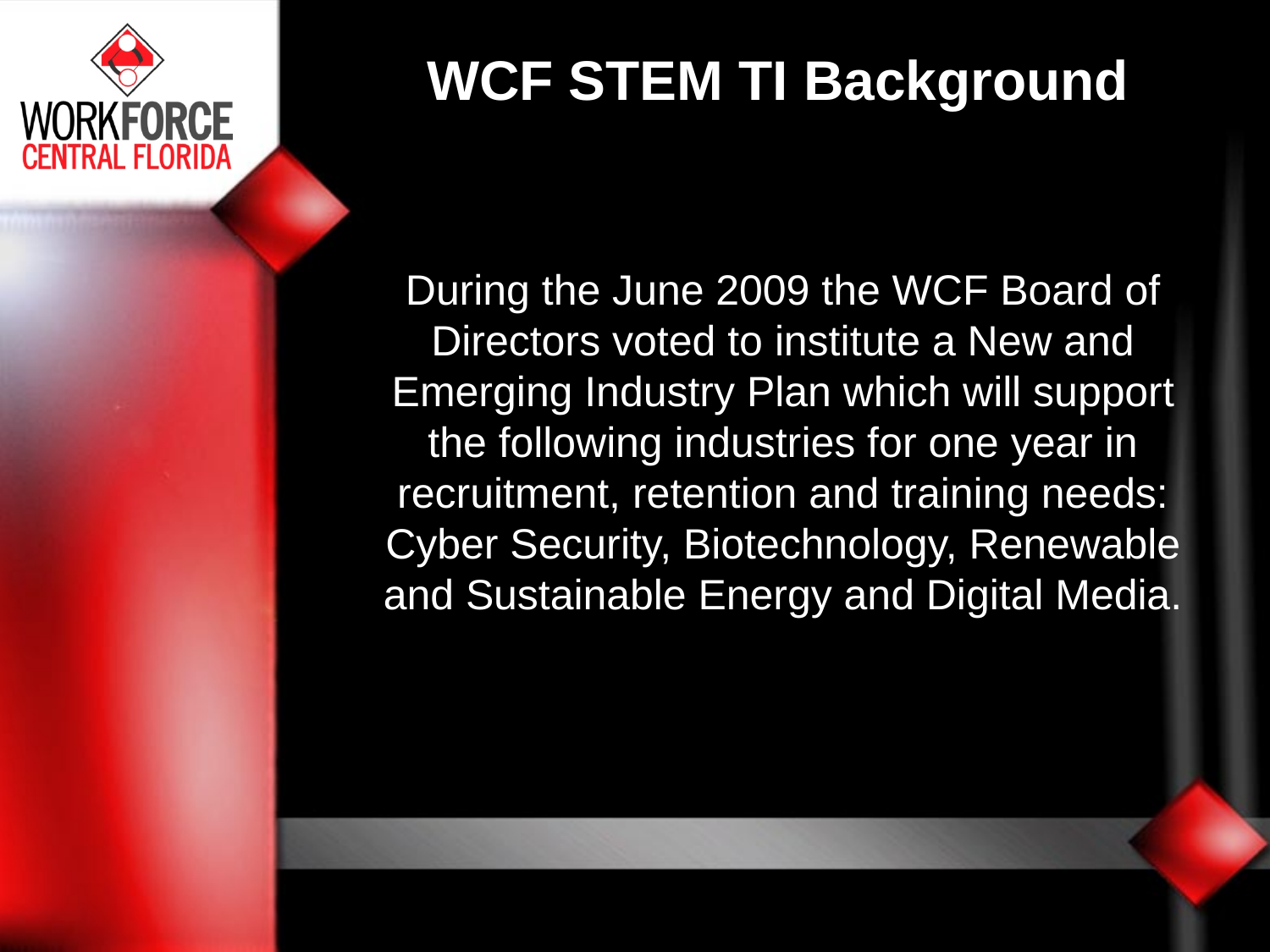

# WCF STEM TI Background

During the June 2009 the WCF Board of Directors voted to institute a New and Emerging Industry Plan which will support the following industries for one year in recruitment, retention and training needs: Cyber Security, Biotechnology, Renewable and Sustainable Energy and Digital Media.